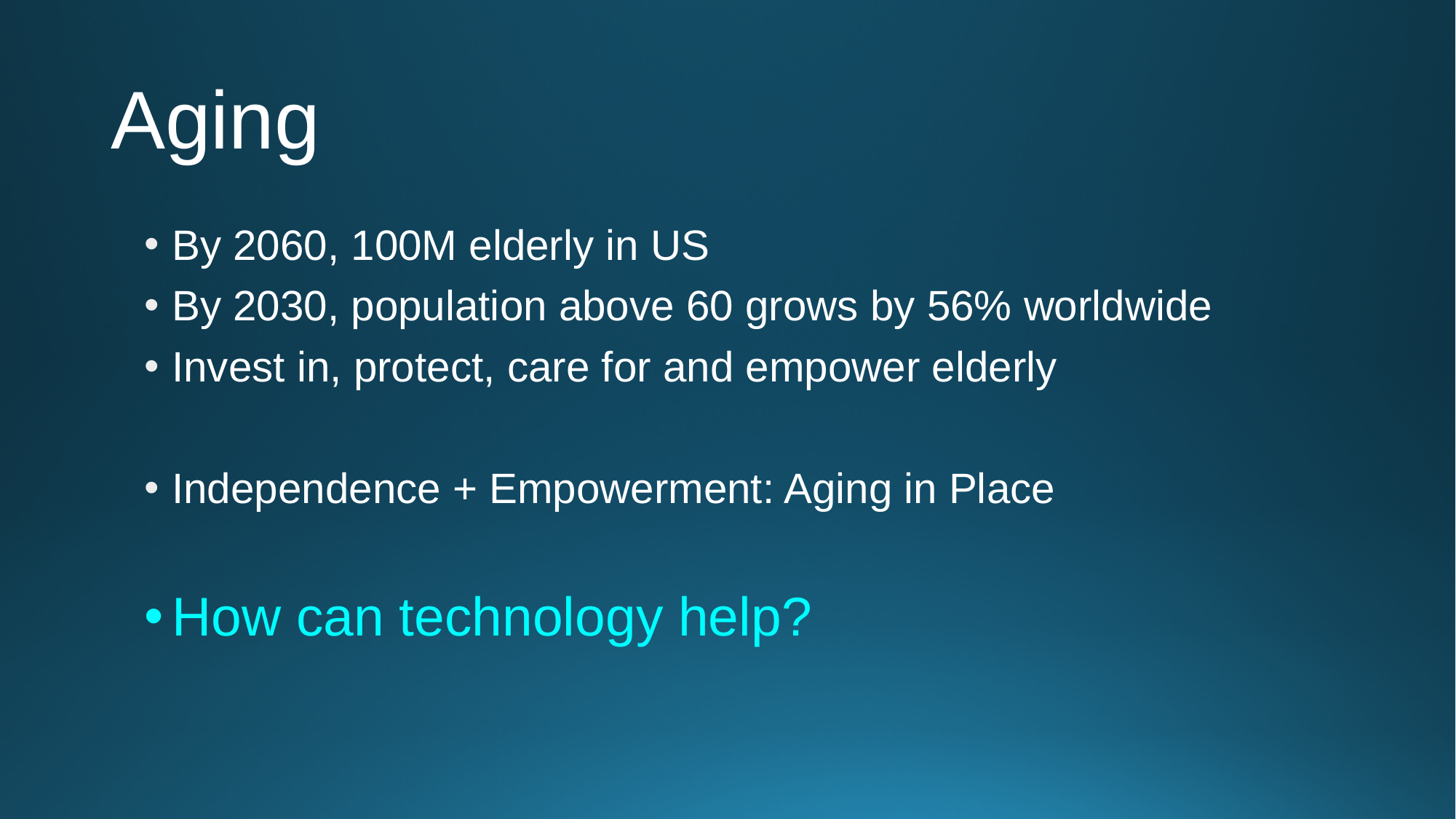

# Aging
By 2060, 100M elderly in US
By 2030, population above 60 grows by 56% worldwide
Invest in, protect, care for and empower elderly

Independence + Empowerment: Aging in Place

How can technology help?